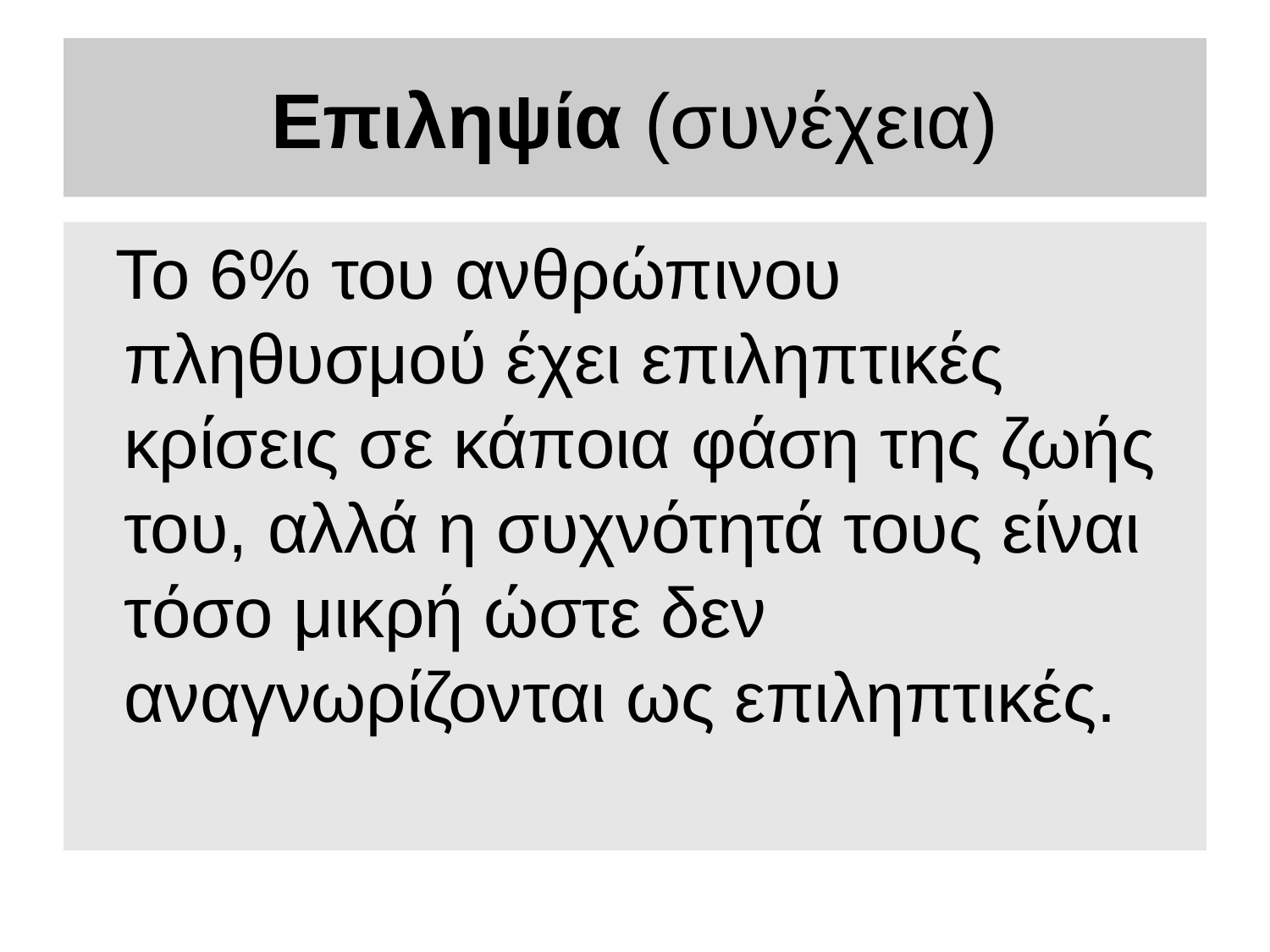

# Επιληψία (συνέχεια)
  Το 6% του ανθρώπινου πληθυσμού έχει επιληπτικές κρίσεις σε κάποια φάση της ζωής του, αλλά η συχνότητά τους είναι τόσο μικρή ώστε δεν αναγνωρίζονται ως επιληπτικές.